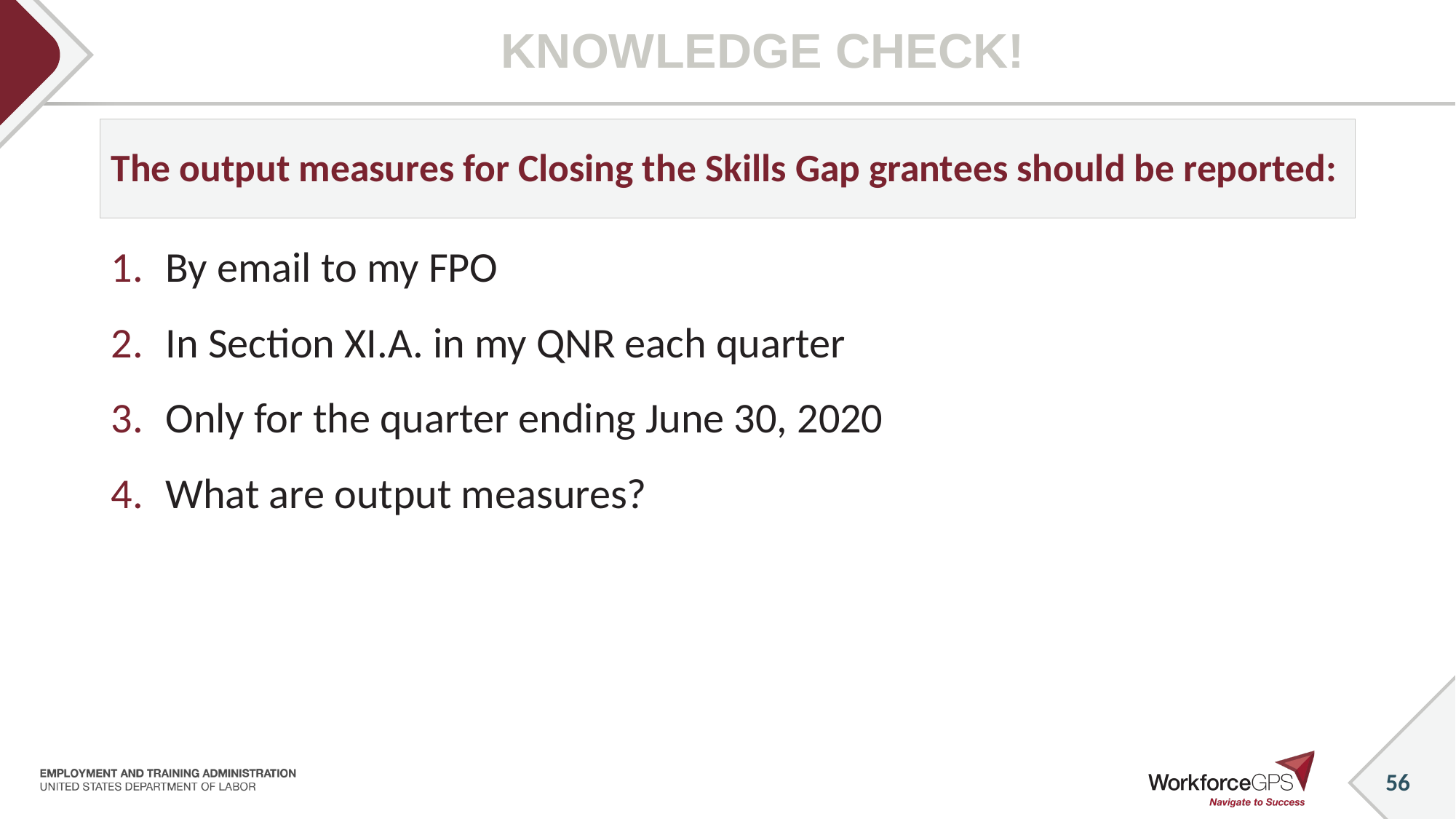

# Knowledge Check!
The output measures for Closing the Skills Gap grantees should be reported:
By email to my FPO
In Section XI.A. in my QNR each quarter
Only for the quarter ending June 30, 2020
What are output measures?
56